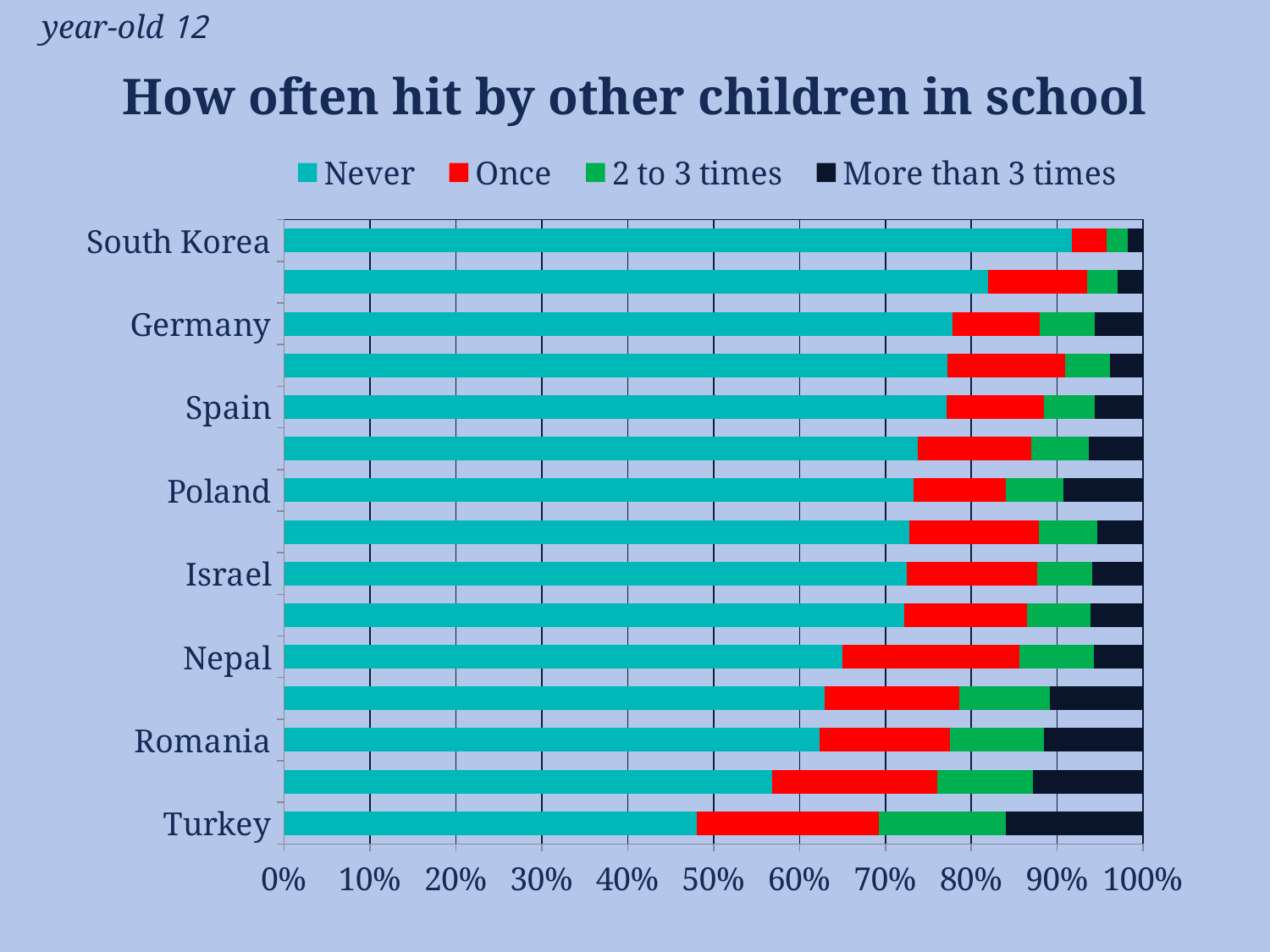

12 year-old
# How often hit by other children in school

### Chart

| Category | Never | Once | 2 to 3 times | More than 3 times |
|---|---|---|---|---|
| Turkey | 0.48059701492537316 | 0.21194029850746268 | 0.1472636815920398 | 0.16019900497512438 |
| South Africa | 0.5685053380782918 | 0.1921708185053381 | 0.11120996441281139 | 0.12811387900355872 |
| Romania | 0.6237077877325983 | 0.15161957270847692 | 0.10957960027567194 | 0.11509303928325293 |
| Estonia | 0.6297049847405901 | 0.15666327568667346 | 0.10478128179043743 | 0.10885045778229908 |
| Nepal | 0.6497747747747747 | 0.20608108108108109 | 0.08671171171171171 | 0.05743243243243243 |
| England | 0.7223101265822786 | 0.14240506329113922 | 0.07436708860759493 | 0.06091772151898734 |
| Israel | 0.725400457665904 | 0.15102974828375287 | 0.06407322654462243 | 0.059496567505720827 |
| Ethiopia | 0.7274590163934427 | 0.15163934426229508 | 0.06762295081967214 | 0.05327868852459017 |
| Poland | 0.7326424870466322 | 0.10777202072538859 | 0.06632124352331606 | 0.09326424870466321 |
| Colombia | 0.7381703470031546 | 0.13144058885383805 | 0.06729758149316509 | 0.06309148264984227 |
| Spain | 0.7715674362089915 | 0.11300121506682867 | 0.05953827460510328 | 0.055893074119076555 |
| Algeria | 0.7722222222222223 | 0.1365079365079365 | 0.05317460317460317 | 0.03809523809523809 |
| Germany | 0.7776427703523694 | 0.1020656136087485 | 0.0643985419198056 | 0.055893074119076555 |
| Norway | 0.8192389006342495 | 0.11522198731501057 | 0.035940803382663845 | 0.029598308668076112 |
| South Korea | 0.917332268370607 | 0.040335463258785946 | 0.024361022364217253 | 0.017971246006389777 |